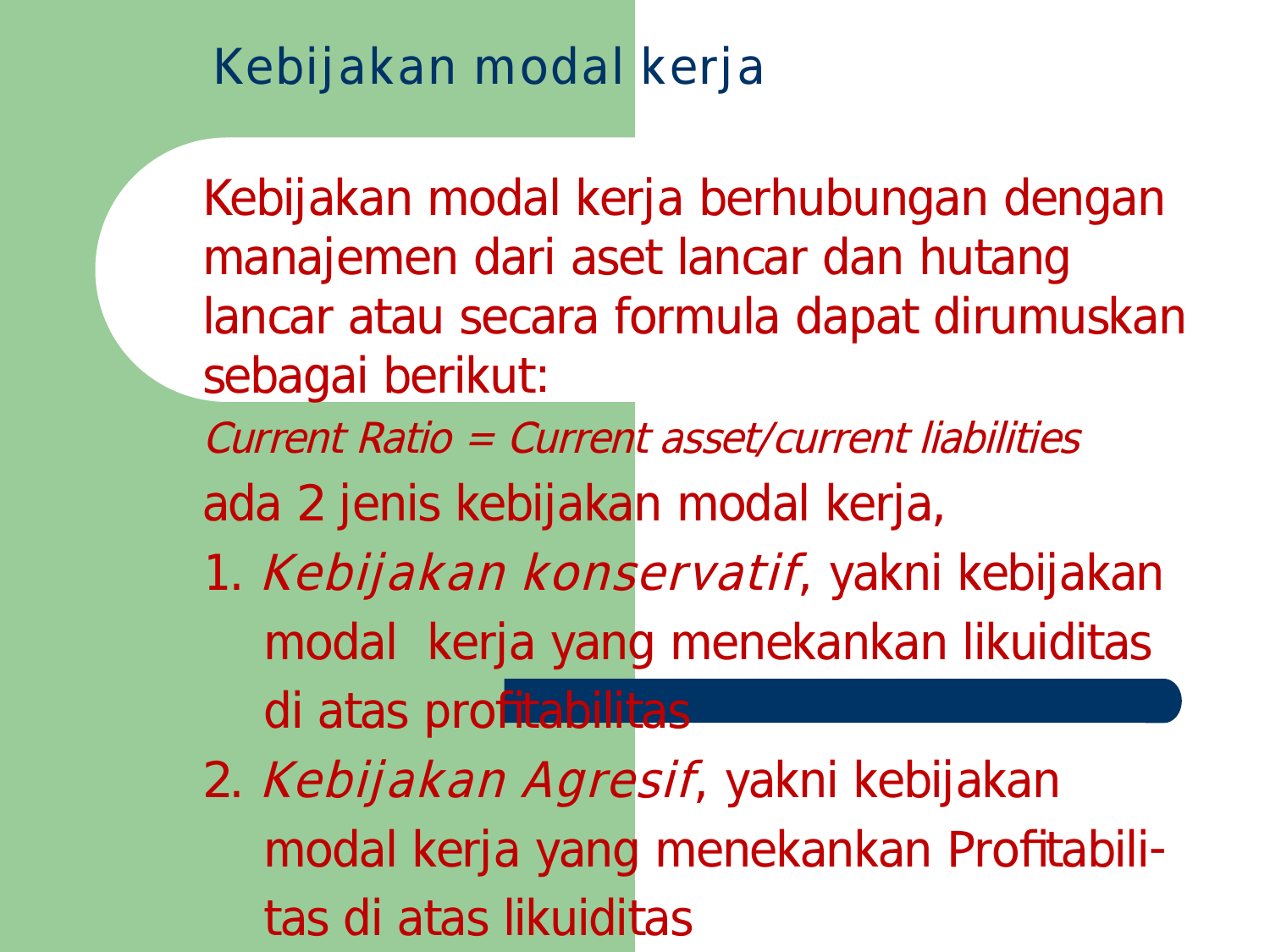

# Kebijakan modal kerja
Kebijakan modal kerja berhubungan dengan manajemen dari aset lancar dan hutang lancar atau secara formula dapat dirumuskan sebagai berikut:
Current Ratio = Current asset/current liabilities
ada 2 jenis kebijakan modal kerja,
1. Kebijakan konservatif, yakni kebijakan
    modal  kerja yang menekankan likuiditas
    di atas profitabilitas
2. Kebijakan Agresif, yakni kebijakan
    modal kerja yang menekankan Profitabili-
    tas di atas likuiditas